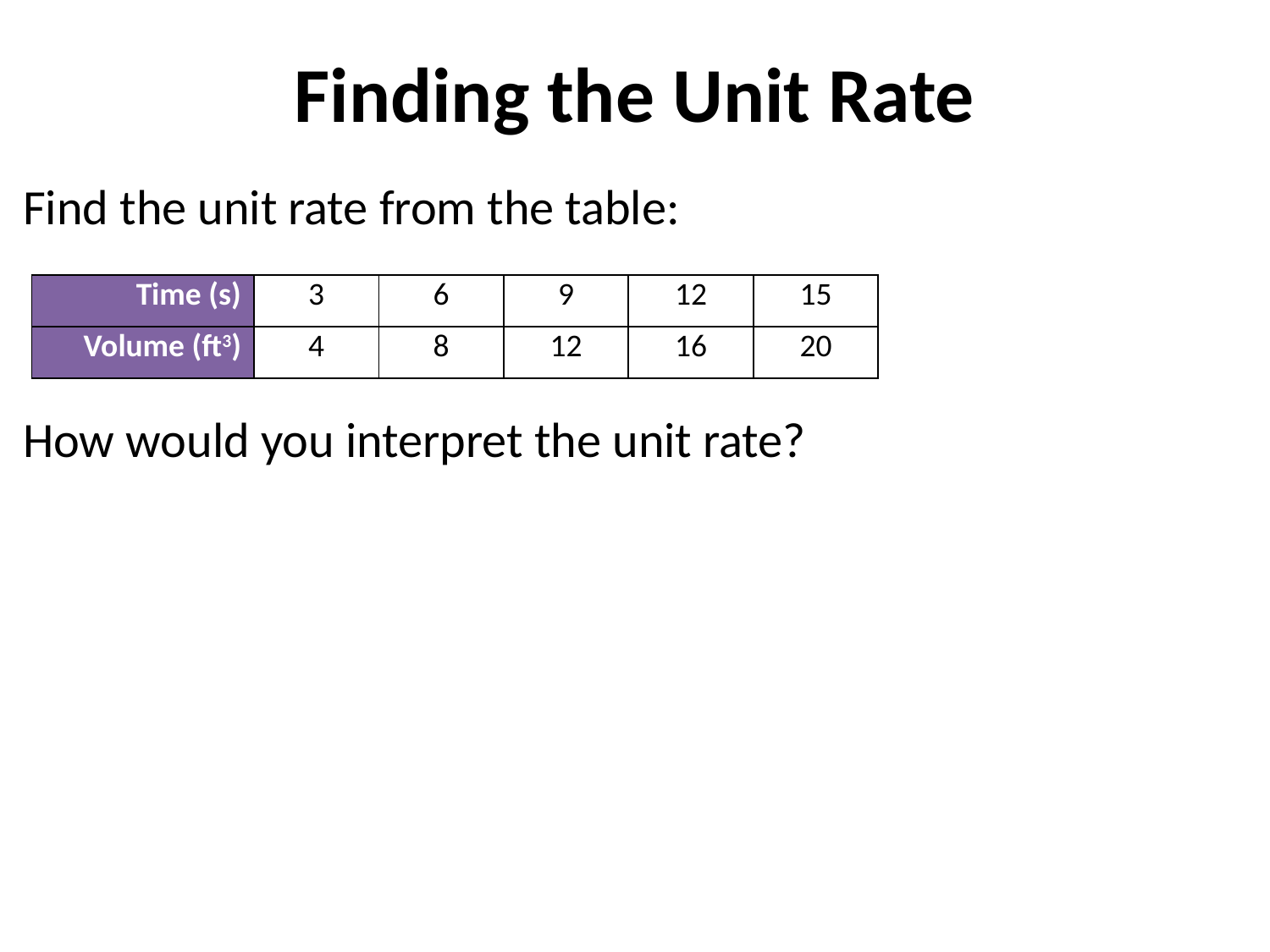

Finding the Unit Rate
Find the unit rate from the table:
| Time (s) | 3 | 6 | 9 | 12 | 15 |
| --- | --- | --- | --- | --- | --- |
| Volume (ft3) | 4 | 8 | 12 | 16 | 20 |
How would you interpret the unit rate?